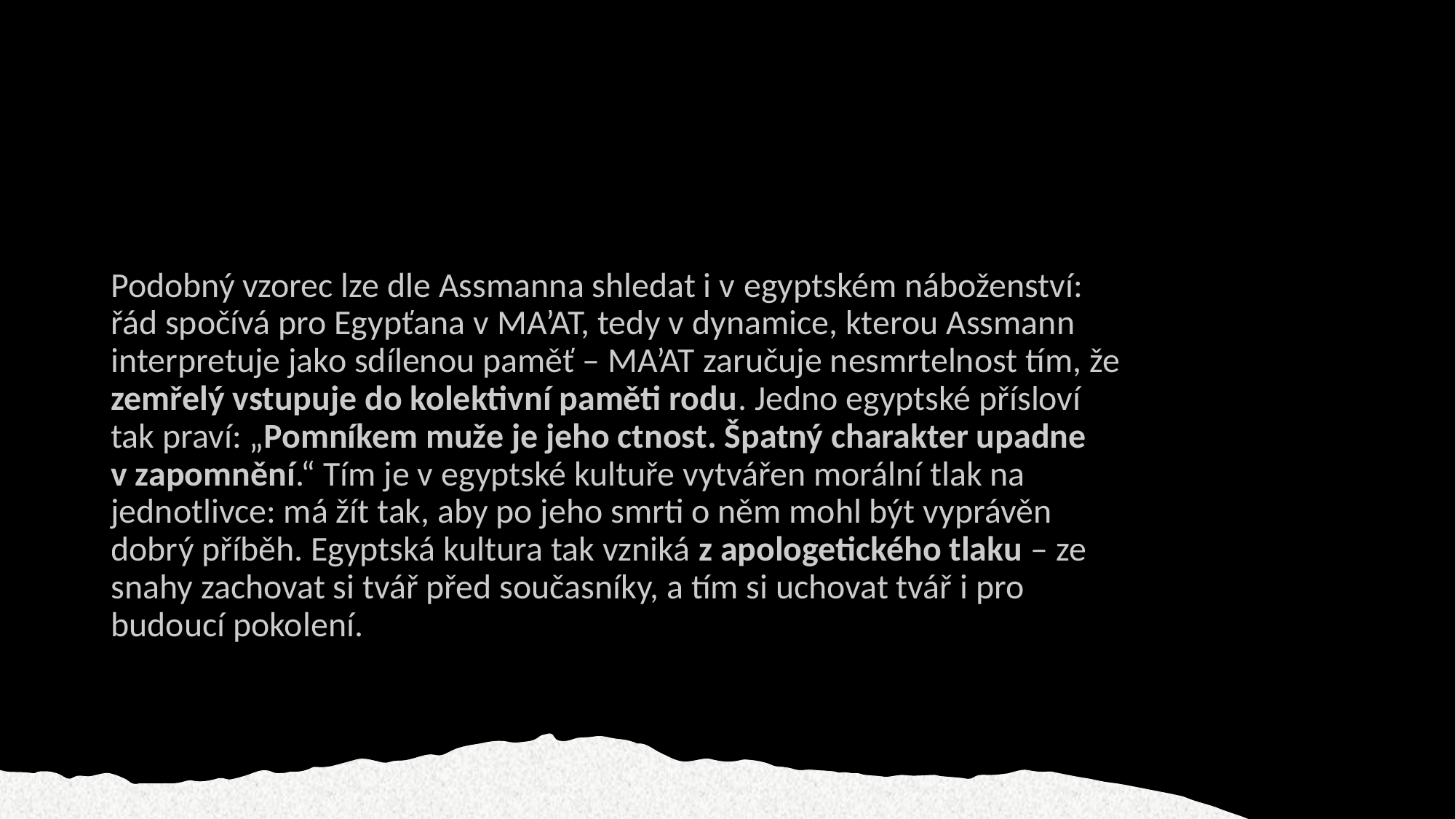

#
Podobný vzorec lze dle Assmanna shledat i v egyptském náboženství: řád spočívá pro Egypťana v MA’AT, tedy v dynamice, kterou Assmann interpretuje jako sdílenou paměť – MA’AT zaručuje nesmrtelnost tím, že zemřelý vstupuje do kolektivní paměti rodu. Jedno egyptské přísloví tak praví: „Pomníkem muže je jeho ctnost. Špatný charakter upadne v zapomnění.“ Tím je v egyptské kultuře vytvářen morální tlak na jednotlivce: má žít tak, aby po jeho smrti o něm mohl být vyprávěn dobrý příběh. Egyptská kultura tak vzniká z apologetického tlaku – ze snahy zachovat si tvář před současníky, a tím si uchovat tvář i pro budoucí pokolení.